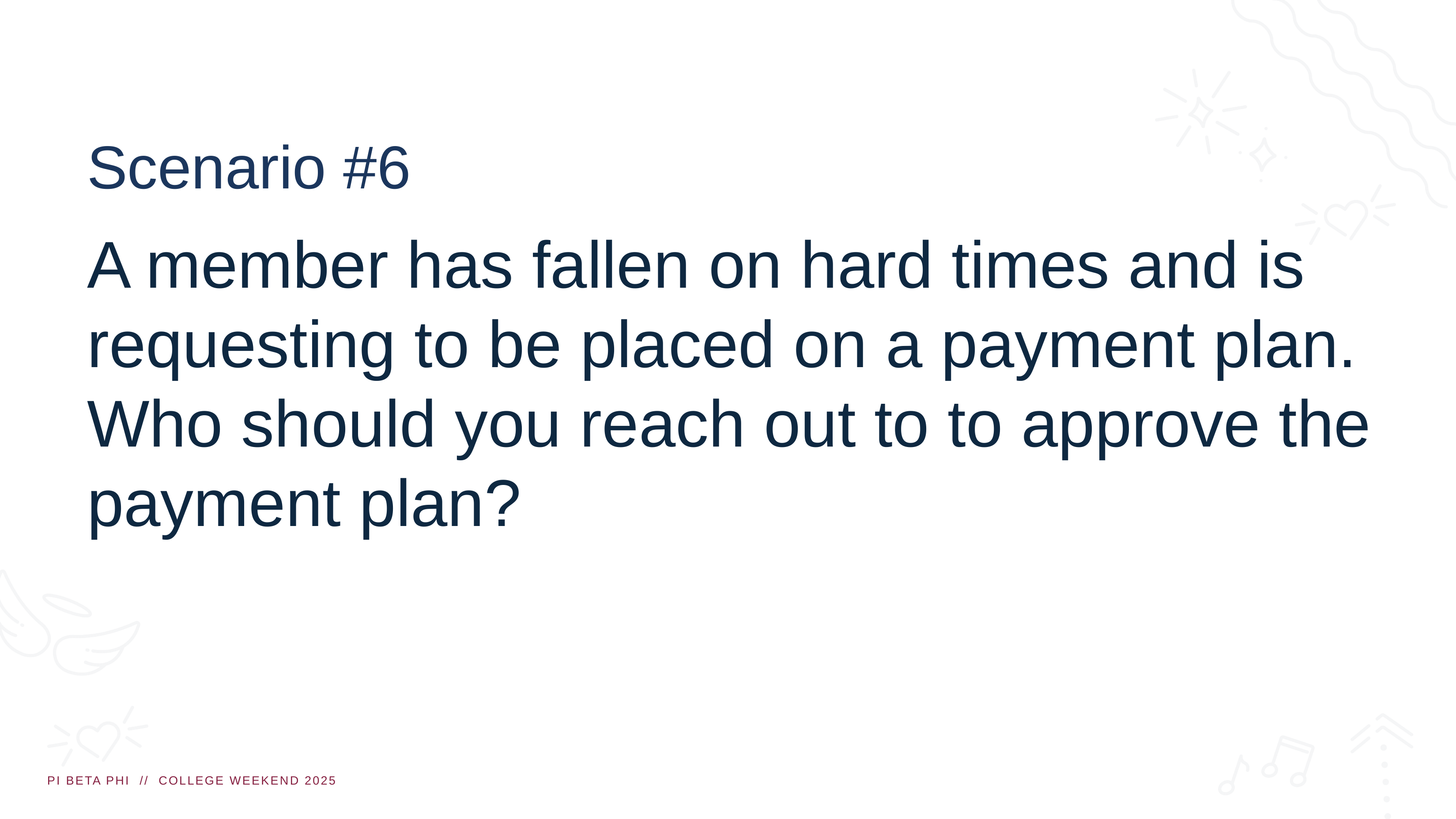

# Scenario #6
A member has fallen on hard times and is requesting to be placed on a payment plan. Who should you reach out to to approve the payment plan?